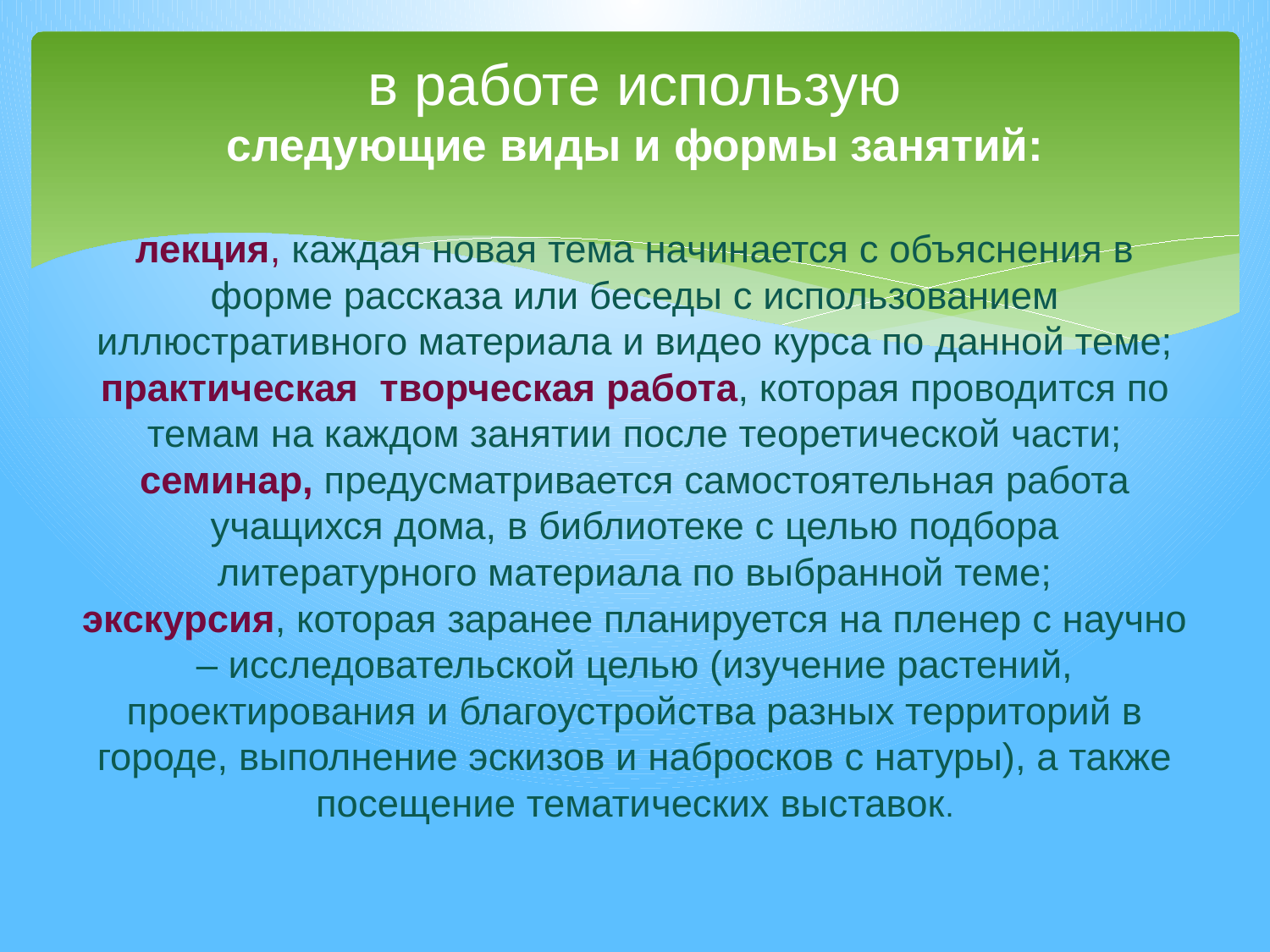

# в работе использую следующие виды и формы занятий: лекция, каждая новая тема начинается с объяснения в форме рассказа или беседы с использованием иллюстративного материала и видео курса по данной теме; практическая  творческая работа, которая проводится по темам на каждом занятии после теоретической части; семинар, предусматривается самостоятельная работа учащихся дома, в библиотеке с целью подбора литературного материала по выбранной теме; экскурсия, которая заранее планируется на пленер с научно – исследовательской целью (изучение растений, проектирования и благоустройства разных территорий в городе, выполнение эскизов и набросков с натуры), а также посещение тематических выставок.